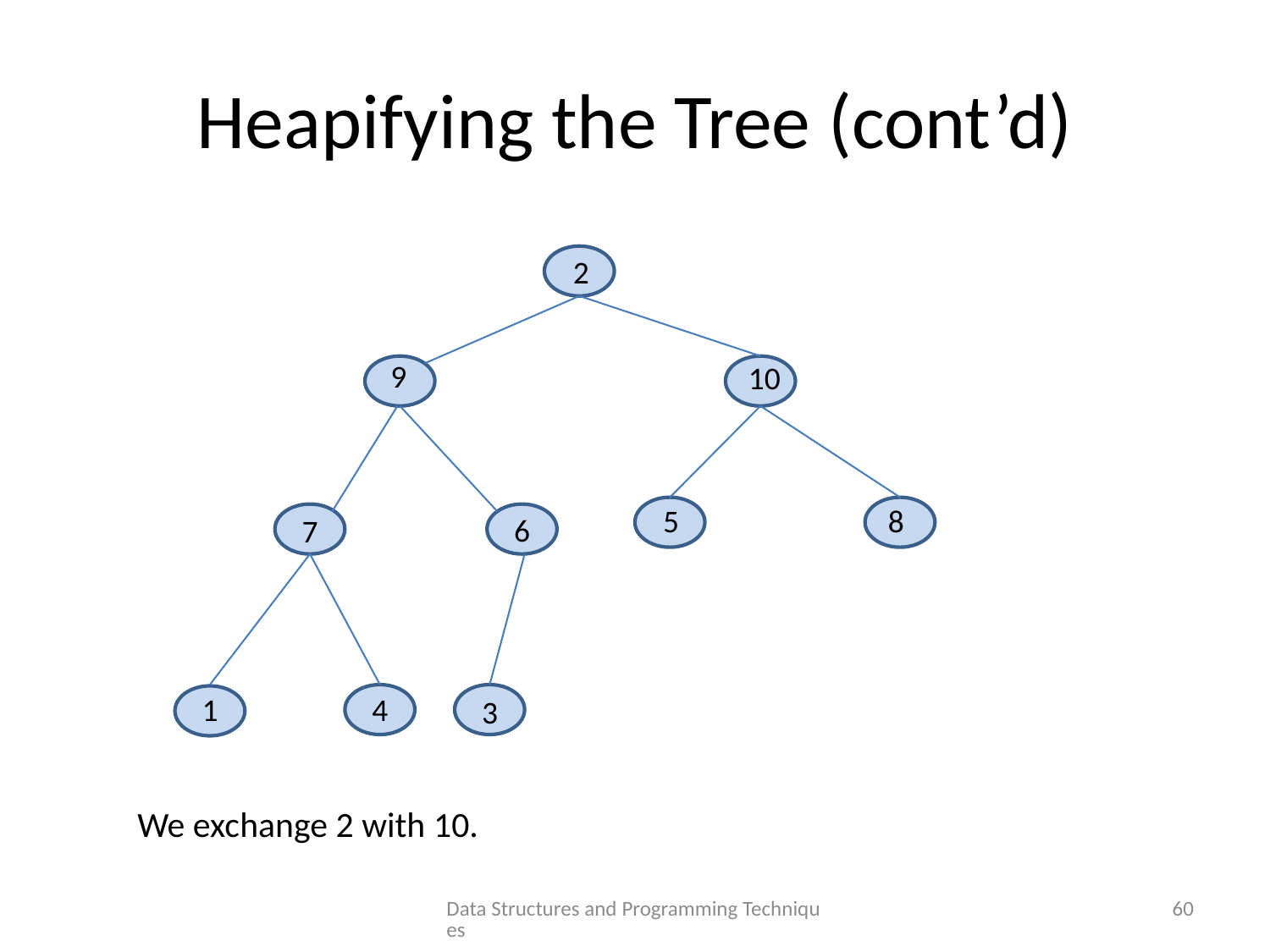

# Heapifying the Tree (cont’d)

2
9
10

5
8

6
7
1
4

3
We exchange 2 with 10.
Data Structures and Programming Techniques
60